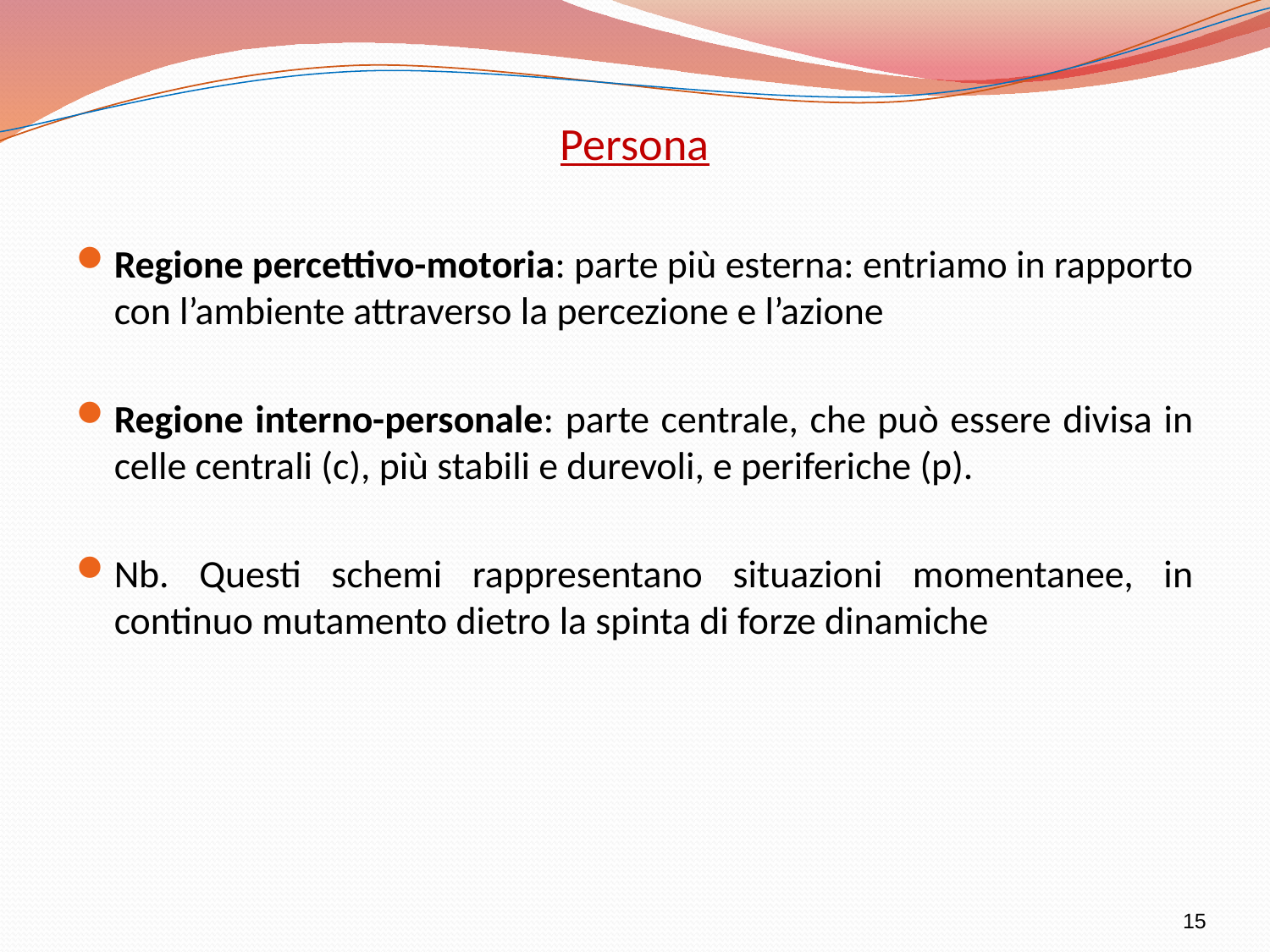

# Persona
Regione percettivo-motoria: parte più esterna: entriamo in rapporto con l’ambiente attraverso la percezione e l’azione

Regione interno-personale: parte centrale, che può essere divisa in celle centrali (c), più stabili e durevoli, e periferiche (p).

Nb. Questi schemi rappresentano situazioni momentanee, in continuo mutamento dietro la spinta di forze dinamiche
15